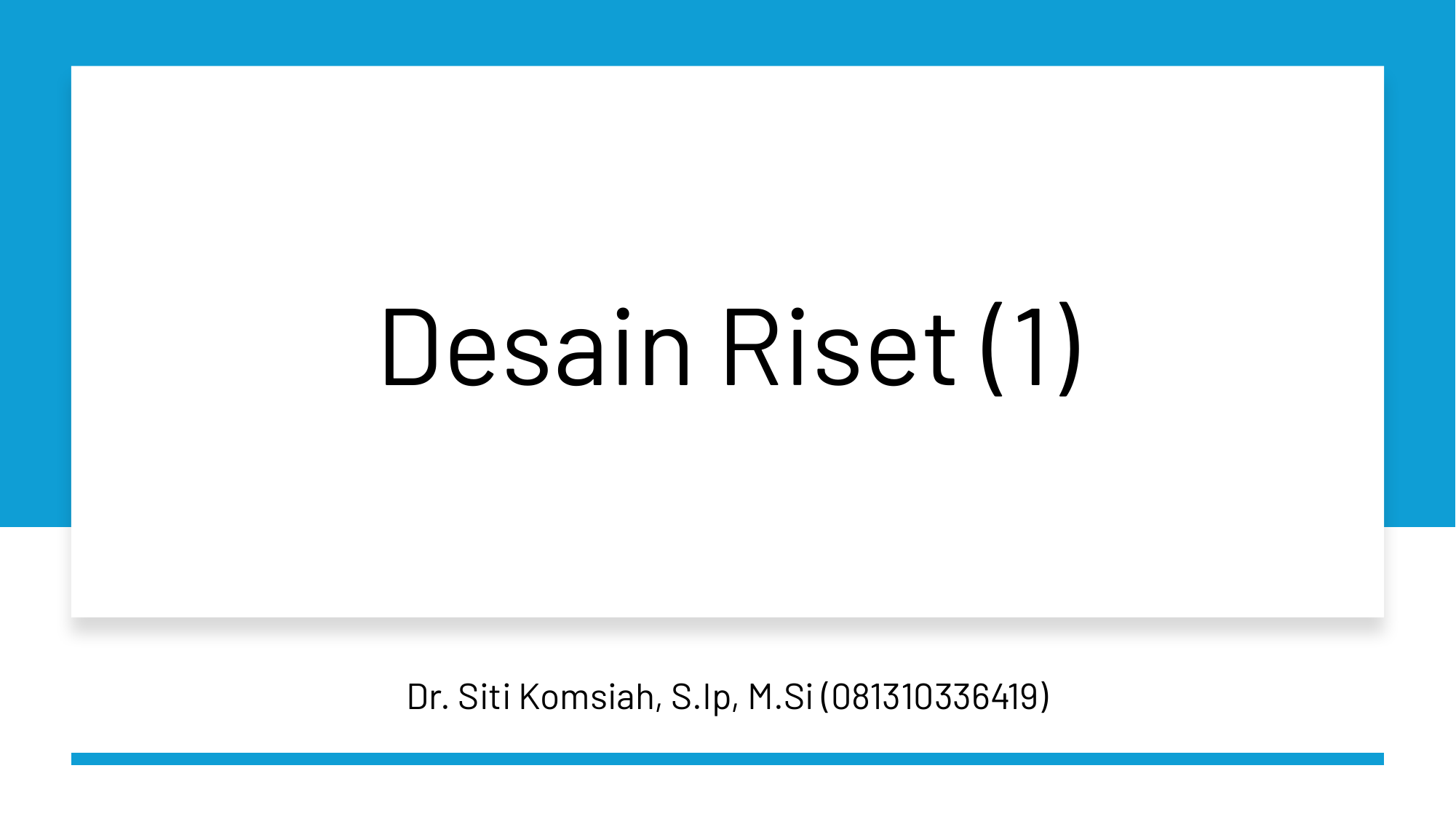

# Desain Riset (1)
Dr. Siti Komsiah, S.Ip, M.Si (081310336419)